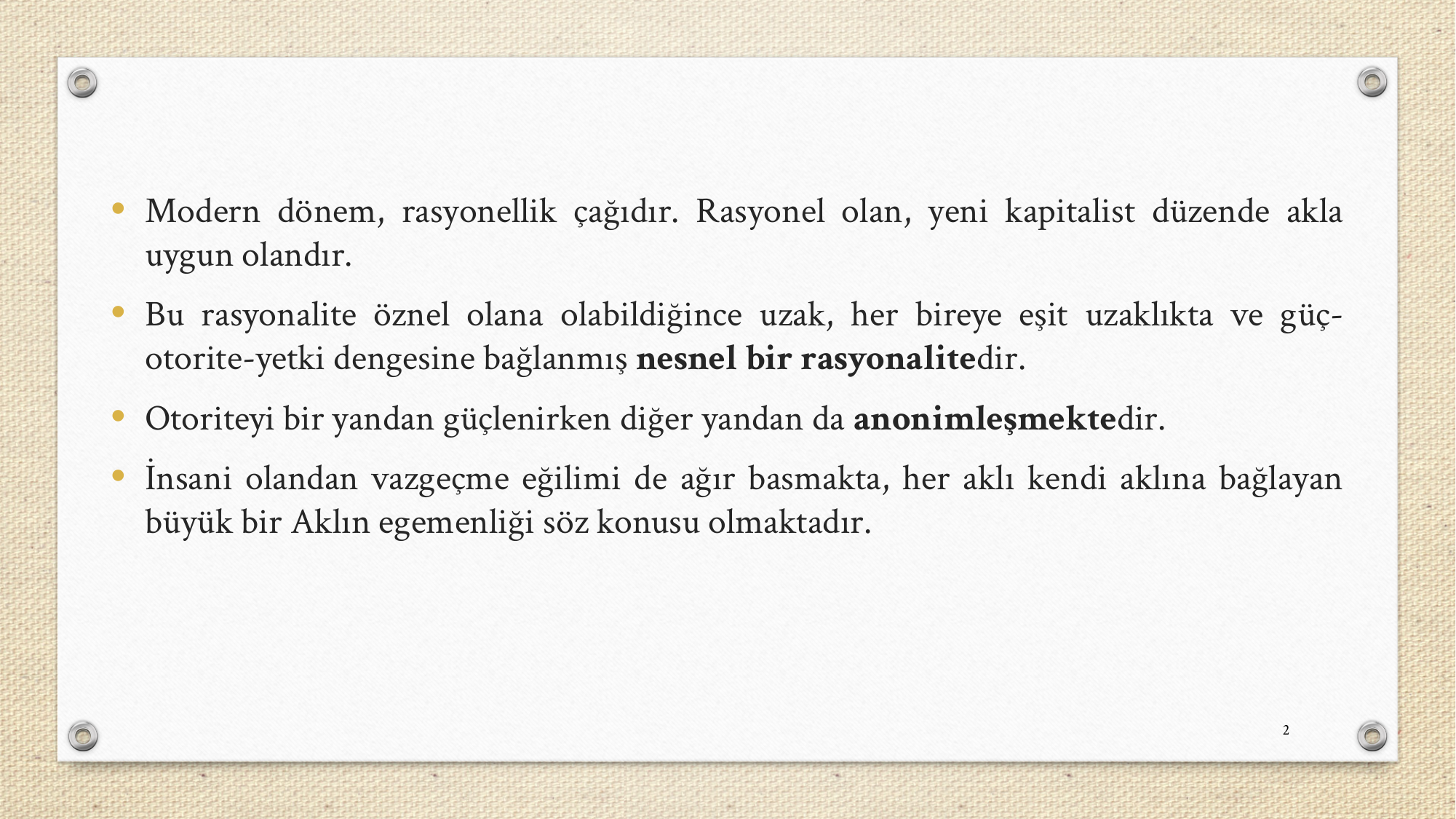

Modern dönem, rasyonellik çağıdır. Rasyonel olan, yeni kapitalist düzende akla uygun olandır.
Bu rasyonalite öznel olana olabildiğince uzak, her bireye eşit uzaklıkta ve güç-otorite-yetki dengesine bağlanmış nesnel bir rasyonalitedir.
Otoriteyi bir yandan güçlenirken diğer yandan da anonimleşmektedir.
İnsani olandan vazgeçme eğilimi de ağır basmakta, her aklı kendi aklına bağlayan büyük bir Aklın egemenliği söz konusu olmaktadır.
2